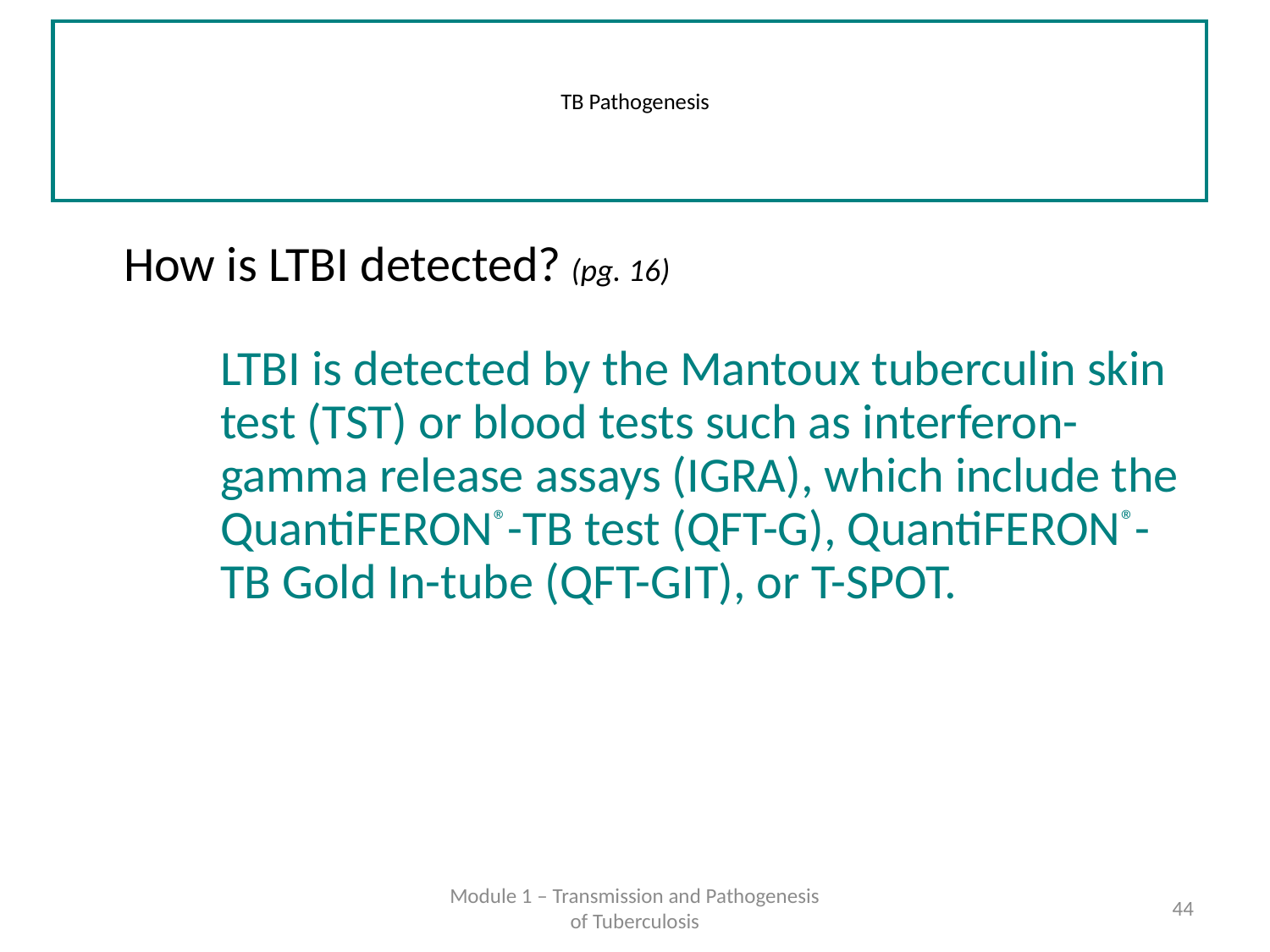

# TB Pathogenesis
     How is LTBI detected? (pg. 16)

	LTBI is detected by the Mantoux tuberculin skin test (TST) or blood tests such as interferon-gamma release assays (IGRA), which include the QuantiFERON®-TB test (QFT-G), QuantiFERON®-TB Gold In-tube (QFT-GIT), or T-SPOT.

Module 1 – Transmission and Pathogenesis of Tuberculosis
44